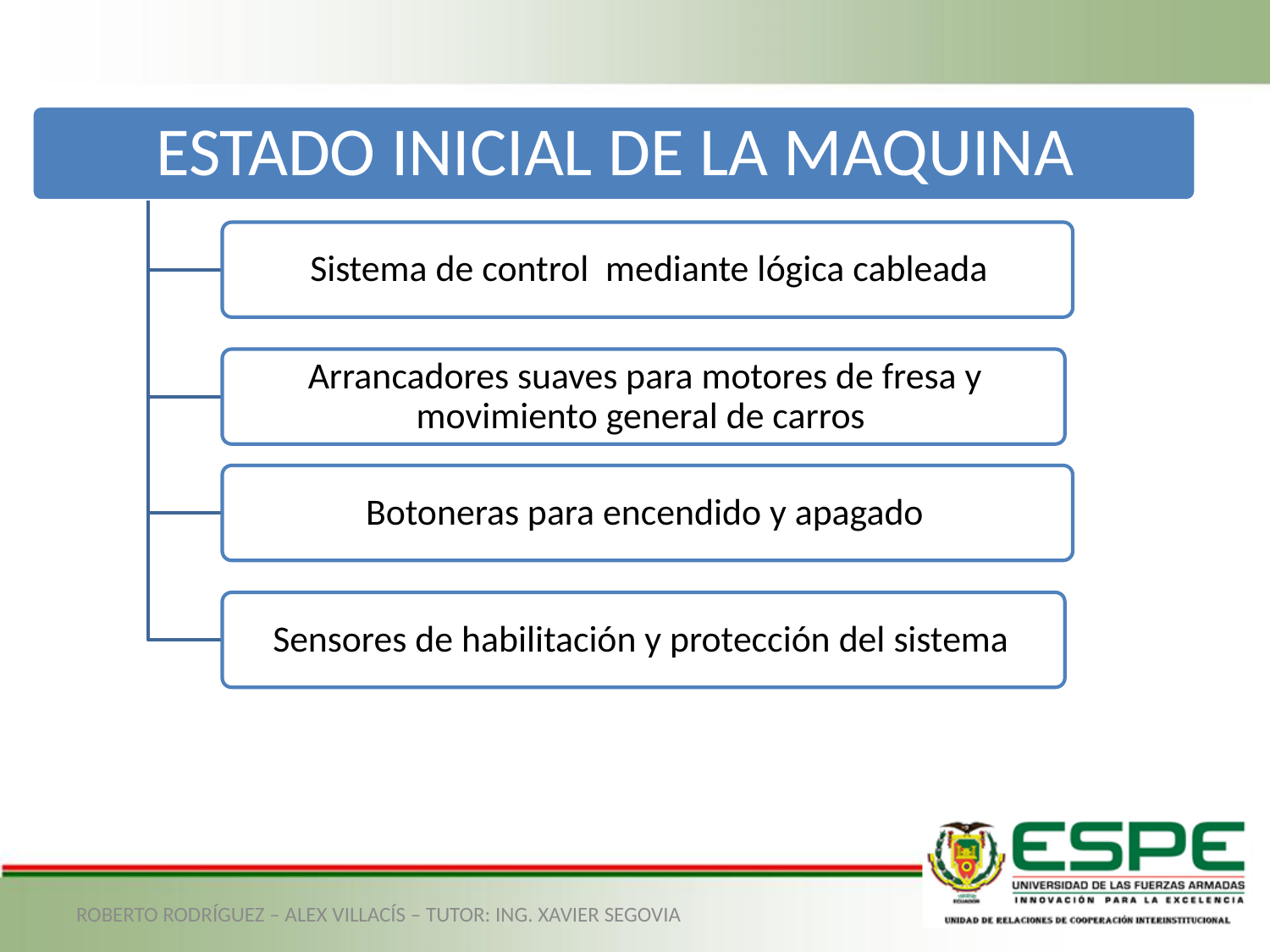

ESTADO INICIAL DE LA MAQUINA
Sistema de control  mediante lógica cableada
Arrancadores suaves para motores de fresa y movimiento general de carros
Botoneras para encendido y apagado
Sensores de habilitación y protección del sistema
ROBERTO RODRÍGUEZ – ALEX VILLACÍS – TUTOR: ING. XAVIER SEGOVIA